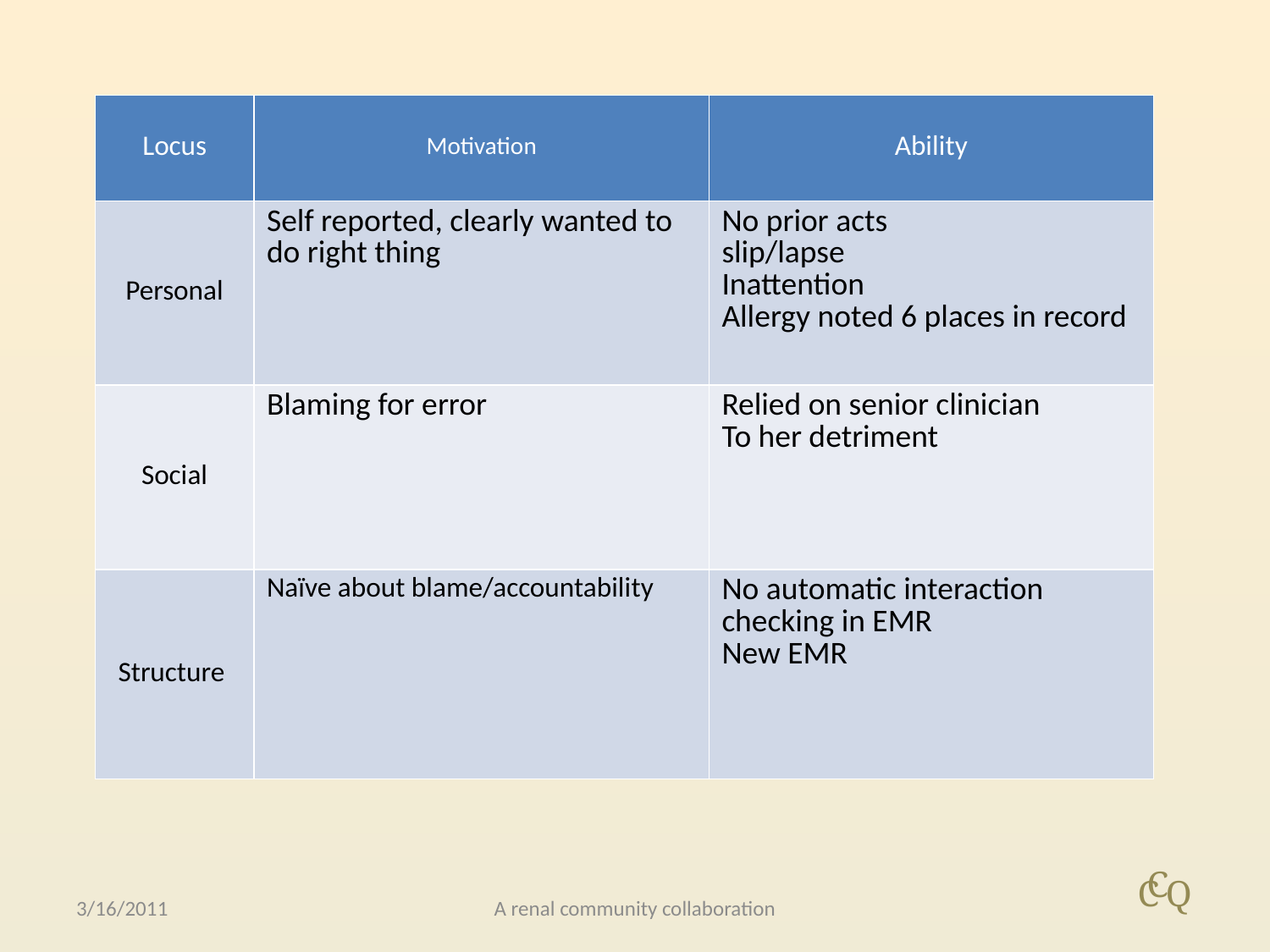

| Locus | Motivation | Ability |
| --- | --- | --- |
| Personal | Self reported, clearly wanted to do right thing | No prior acts slip/lapse Inattention Allergy noted 6 places in record |
| Social | Blaming for error | Relied on senior clinician To her detriment |
| Structure | Naïve about blame/accountability | No automatic interaction checking in EMR New EMR |
3/16/2011
A renal community collaboration